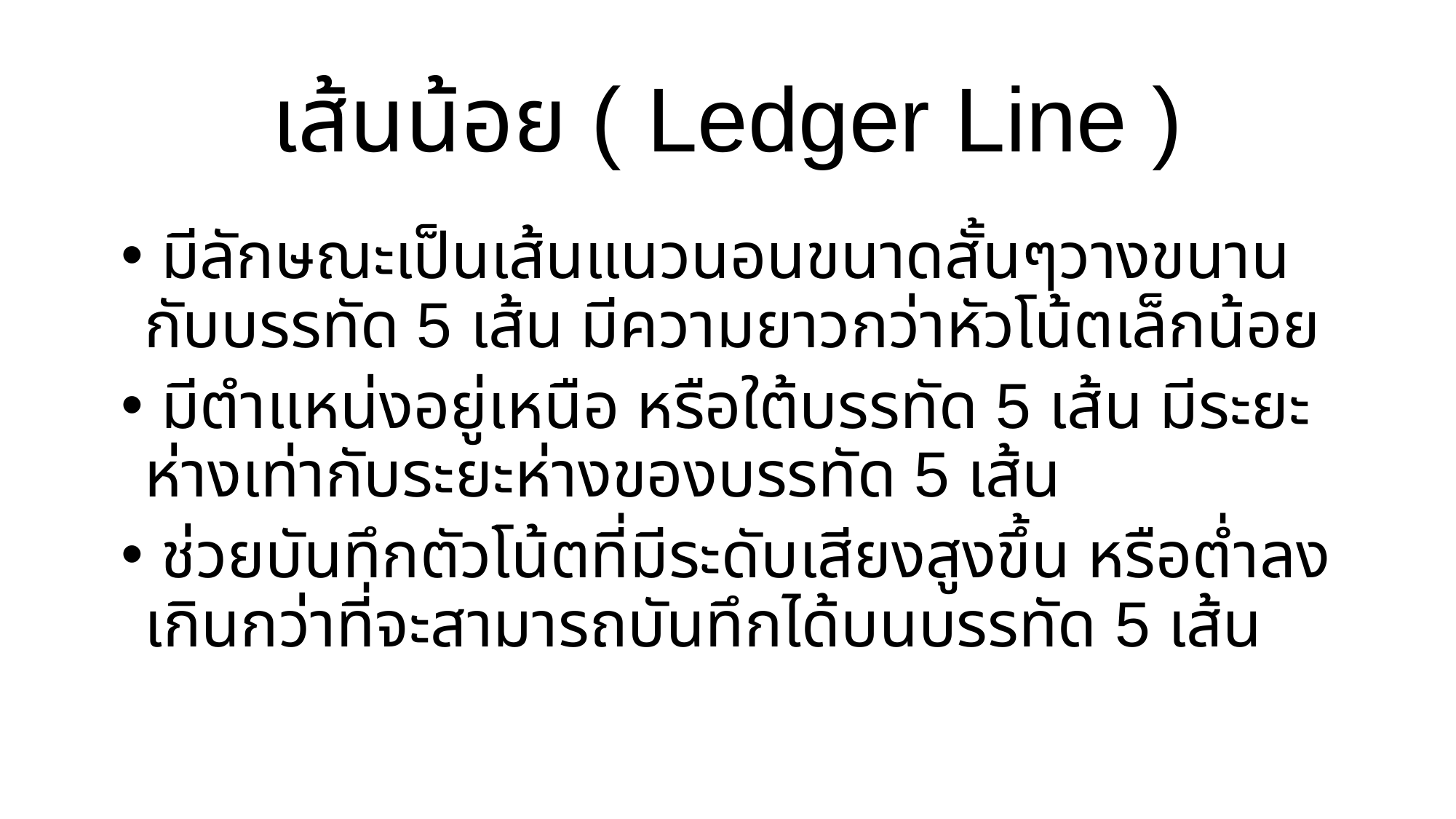

# เส้นน้อย ( Ledger Line )
 มีลักษณะเป็นเส้นแนวนอนขนาดสั้นๆวางขนานกับบรรทัด 5 เส้น มีความยาวกว่าหัวโน้ตเล็กน้อย
 มีตำแหน่งอยู่เหนือ หรือใต้บรรทัด 5 เส้น มีระยะห่างเท่ากับระยะห่างของบรรทัด 5 เส้น
 ช่วยบันทึกตัวโน้ตที่มีระดับเสียงสูงขึ้น หรือต่ำลงเกินกว่าที่จะสามารถบันทึกได้บนบรรทัด 5 เส้น